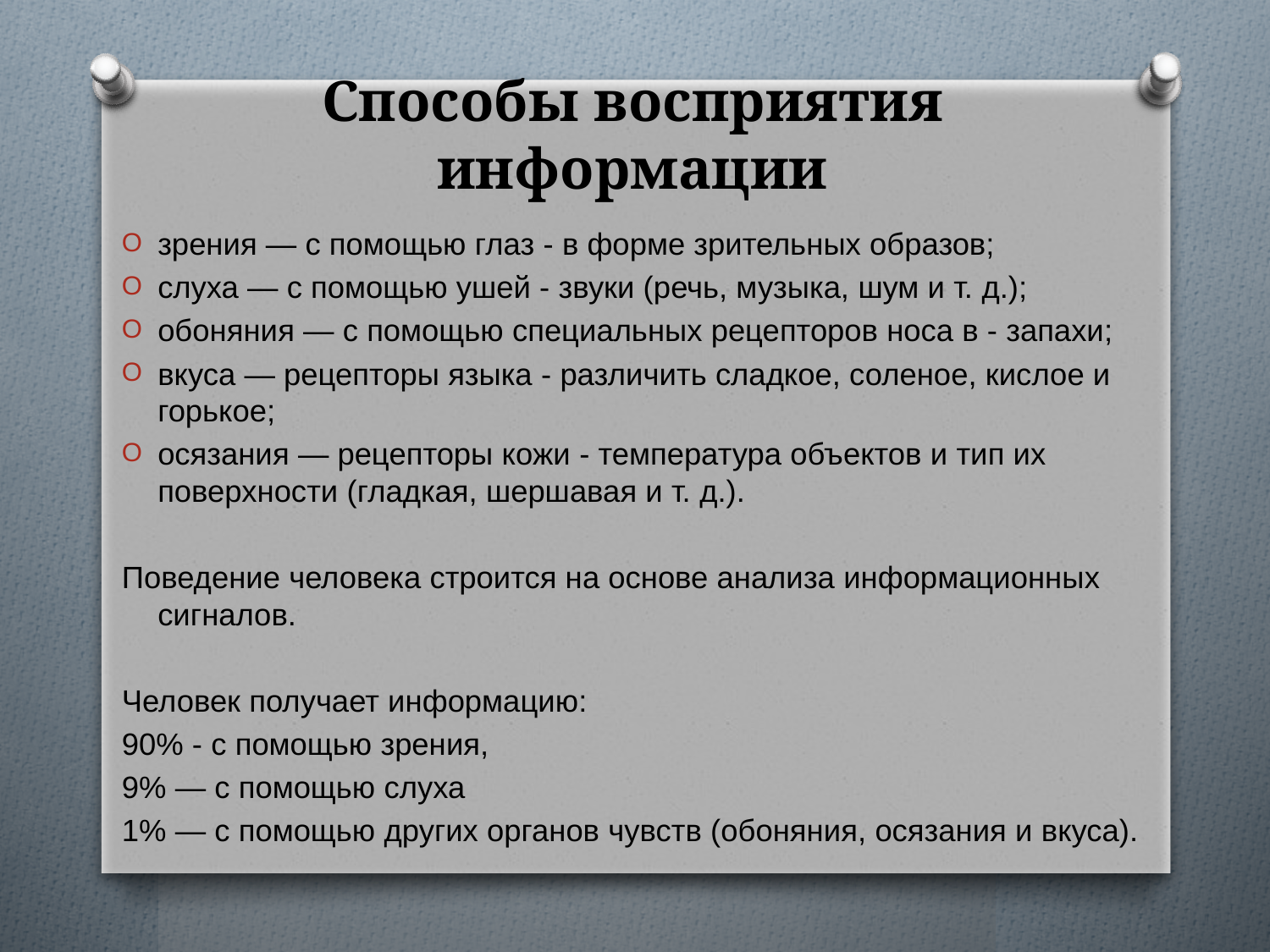

# Способы восприятия информации
зрения — с помощью глаз - в форме зрительных образов;
слуха — с помощью ушей - звуки (речь, музыка, шум и т. д.);
обоняния — с помощью специальных рецепторов носа в - запахи;
вкуса — рецепторы языка - различить сладкое, соленое, кислое и горькое;
осязания — рецепторы кожи - температура объектов и тип их поверхности (гладкая, шершавая и т. д.).

Поведение человека строится на основе анализа информационных сигналов.

Человек получает информацию:
90% - с помощью зрения,
9% — с помощью слуха
1% — с помощью других органов чувств (обоняния, осязания и вкуса).